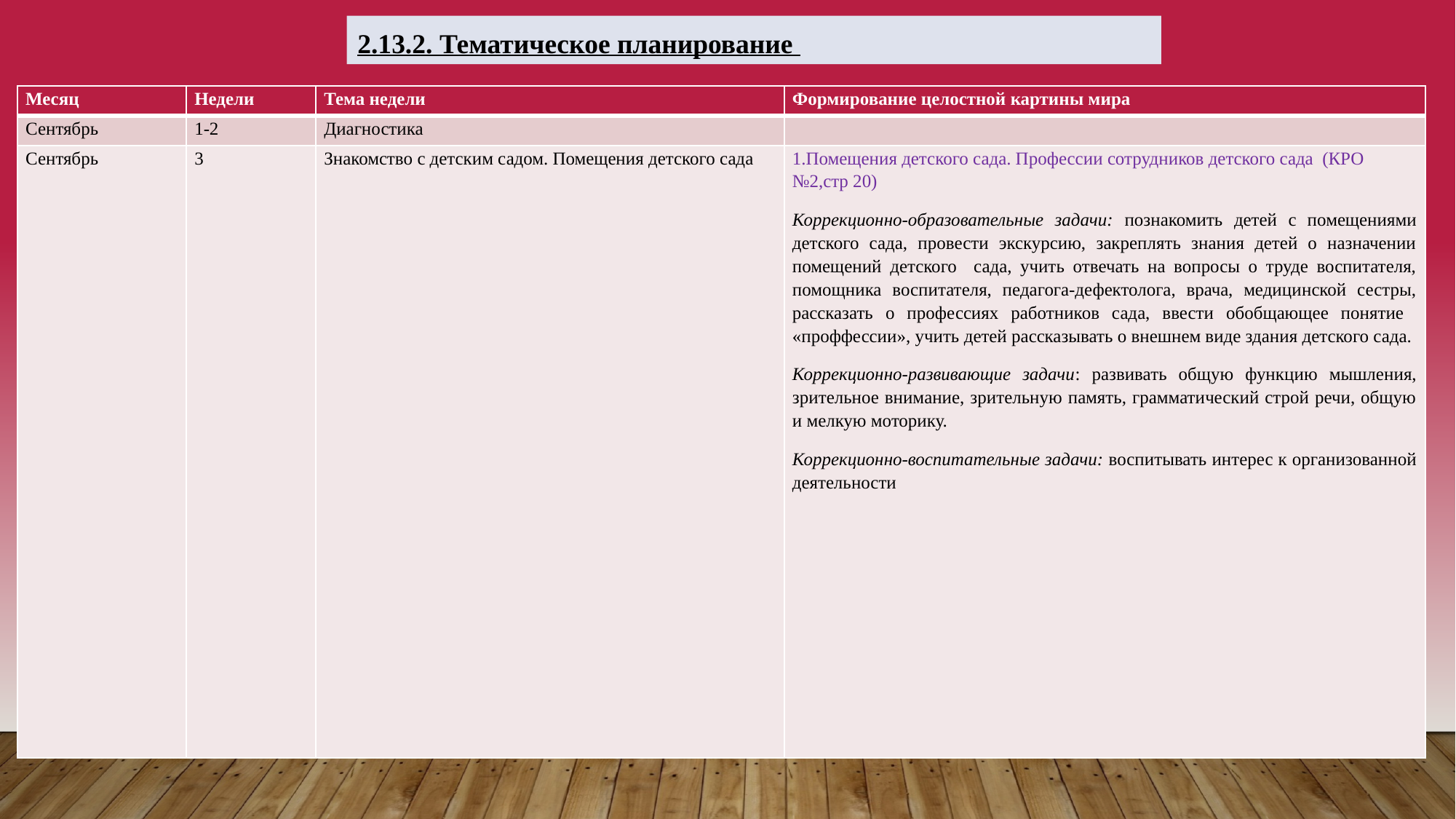

2.13.2. Тематическое планирование
| Месяц | Недели | Тема недели | Формирование целостной картины мира |
| --- | --- | --- | --- |
| Сентябрь | 1-2 | Диагностика |  |
| Месяц | Недели | Тема недели | Формирование целостной картины мира |
| --- | --- | --- | --- |
| Сентябрь | 1-2 | Диагностика |  |
| Сентябрь | 3 | Знакомство с детским садом. Помещения детского сада | 1.Помещения детского сада. Профессии сотрудников детского сада (КРО №2,стр 20) Коррекционно-образовательные задачи: познакомить детей с помещениями детского сада, провести экскурсию, закреплять знания детей о назначении помещений детского сада, учить отвечать на вопросы о труде воспитателя, помощника воспитателя, педагога-дефектолога, врача, медицинской сестры, рассказать о профессиях работников сада, ввести обобщающее понятие «проффессии», учить детей рассказывать о внешнем виде здания детского сада. Коррекционно-развивающие задачи: развивать общую функцию мышления, зрительное внимание, зрительную память, грамматический строй речи, общую и мелкую моторику. Коррекционно-воспитательные задачи: воспитывать интерес к организованной деятельности |